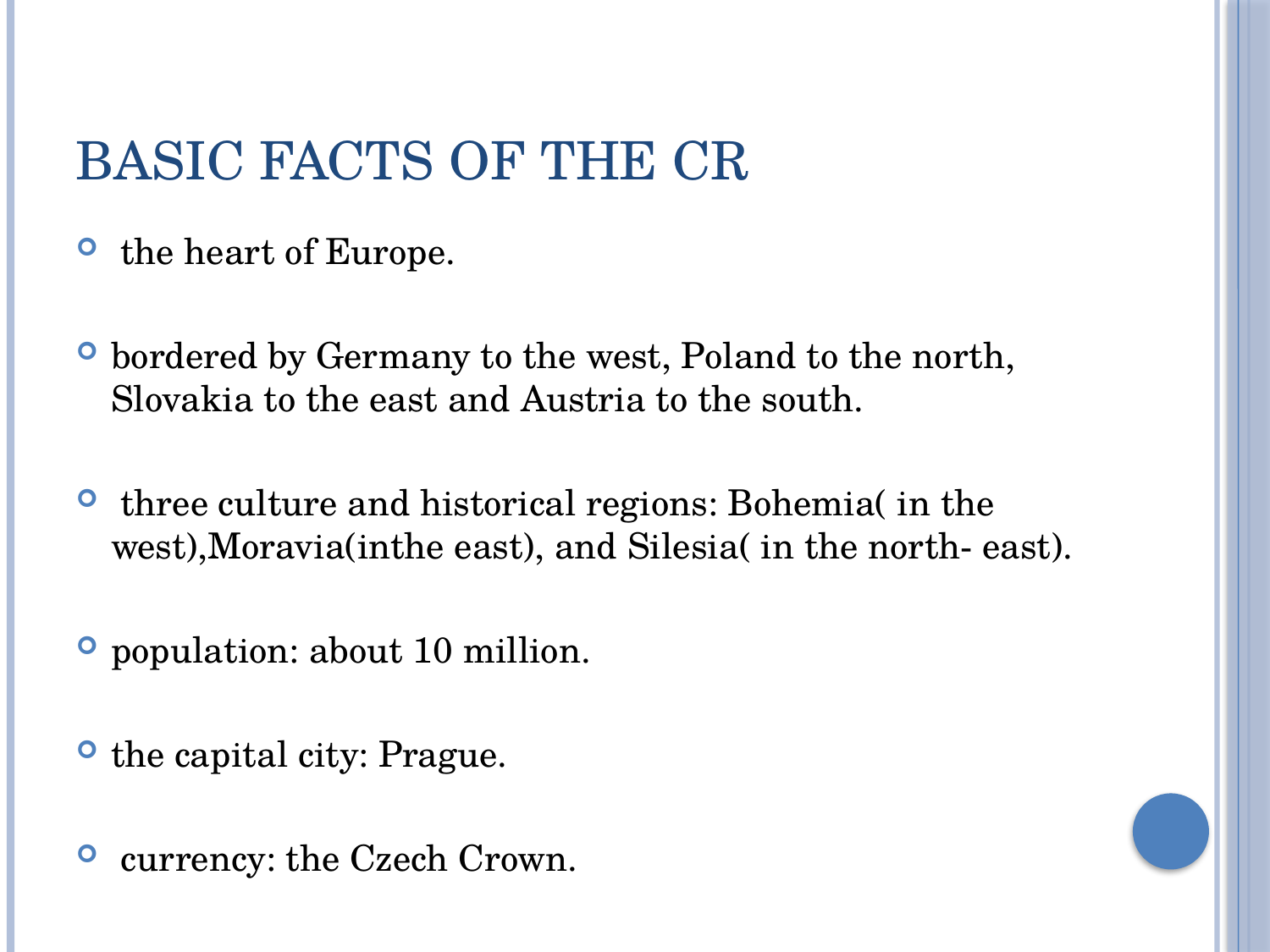

# Basic Facts of the CR
 the heart of Europe.

bordered by Germany to the west, Poland to the north, Slovakia to the east and Austria to the south.

 three culture and historical regions: Bohemia( in the west),Moravia(inthe east), and Silesia( in the north- east).

population: about 10 million.

the capital city: Prague.

 currency: the Czech Crown.